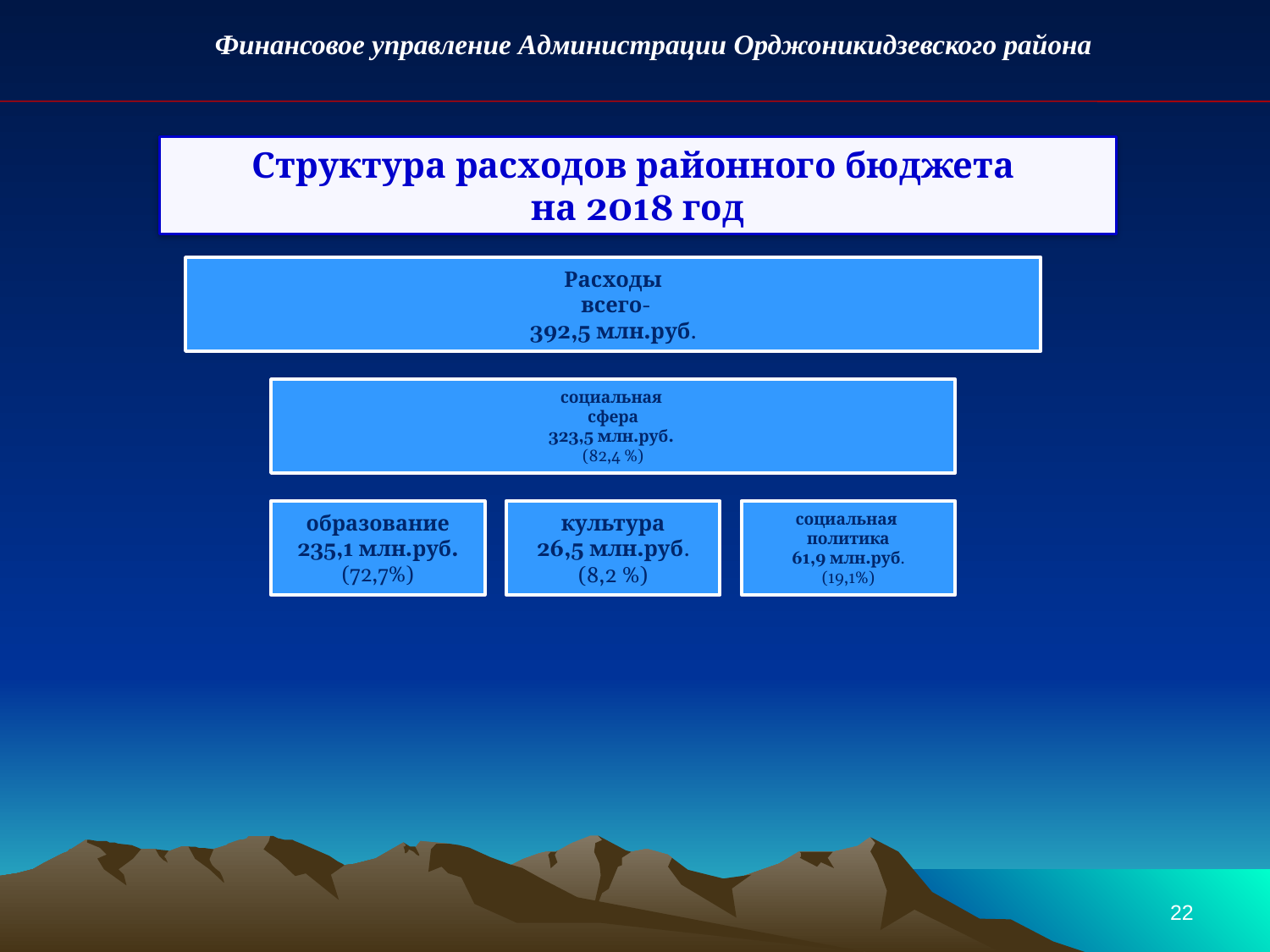

Финансовое управление Администрации Орджоникидзевского района

Структура расходов районного бюджета
на 2018 год
Расходы
 всего-
392,5 млн.руб.
социальная
сфера
323,5 млн.руб.
(82,4 %)
образование
235,1 млн.руб.
(72,7%)
культура
26,5 млн.руб.
(8,2 %)
социальная
политика
61,9 млн.руб.
(19,1%)

22